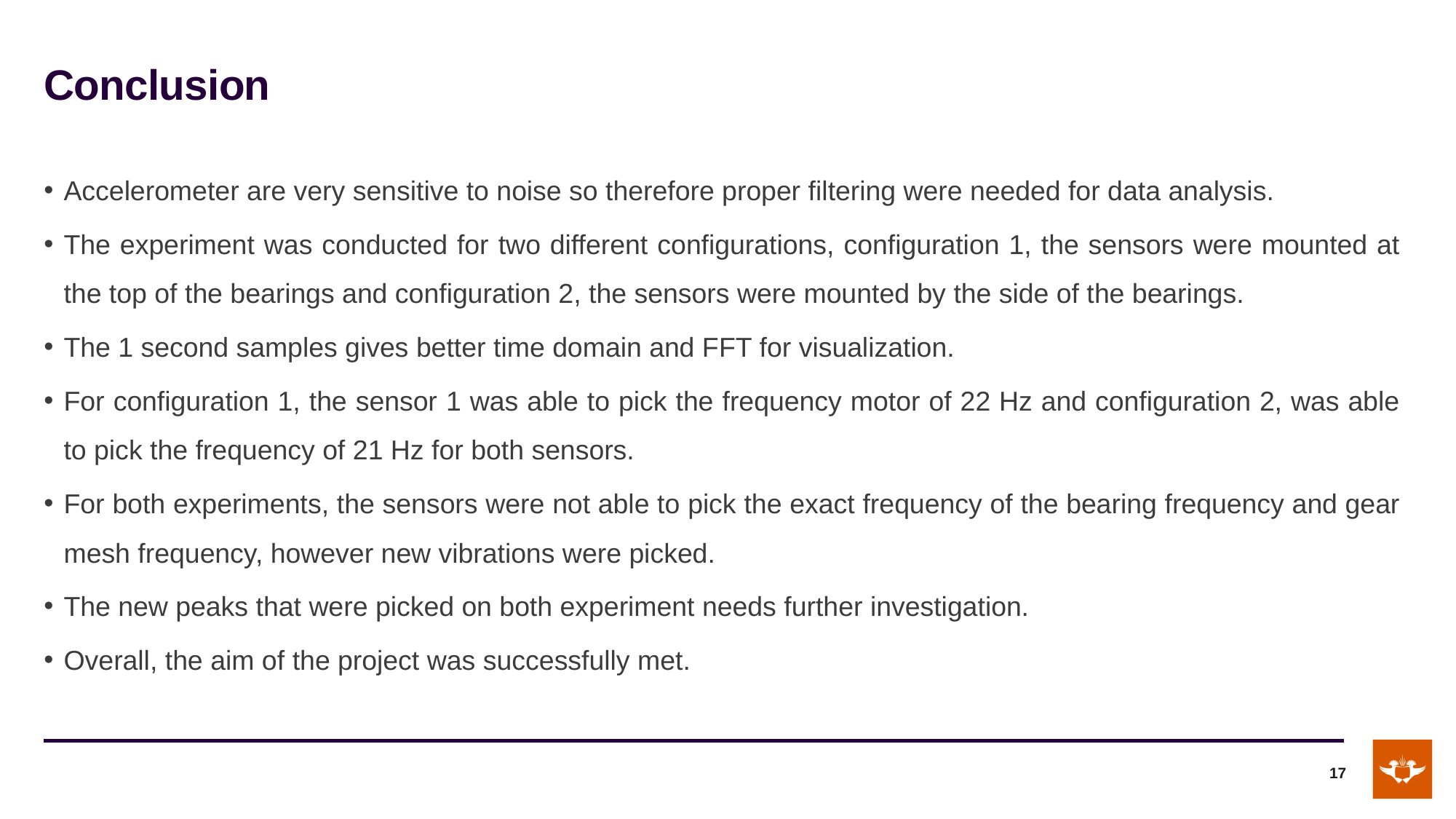

# Conclusion
Accelerometer are very sensitive to noise so therefore proper filtering were needed for data analysis.
The experiment was conducted for two different configurations, configuration 1, the sensors were mounted at the top of the bearings and configuration 2, the sensors were mounted by the side of the bearings.
The 1 second samples gives better time domain and FFT for visualization.
For configuration 1, the sensor 1 was able to pick the frequency motor of 22 Hz and configuration 2, was able to pick the frequency of 21 Hz for both sensors.
For both experiments, the sensors were not able to pick the exact frequency of the bearing frequency and gear mesh frequency, however new vibrations were picked.
The new peaks that were picked on both experiment needs further investigation.
Overall, the aim of the project was successfully met.